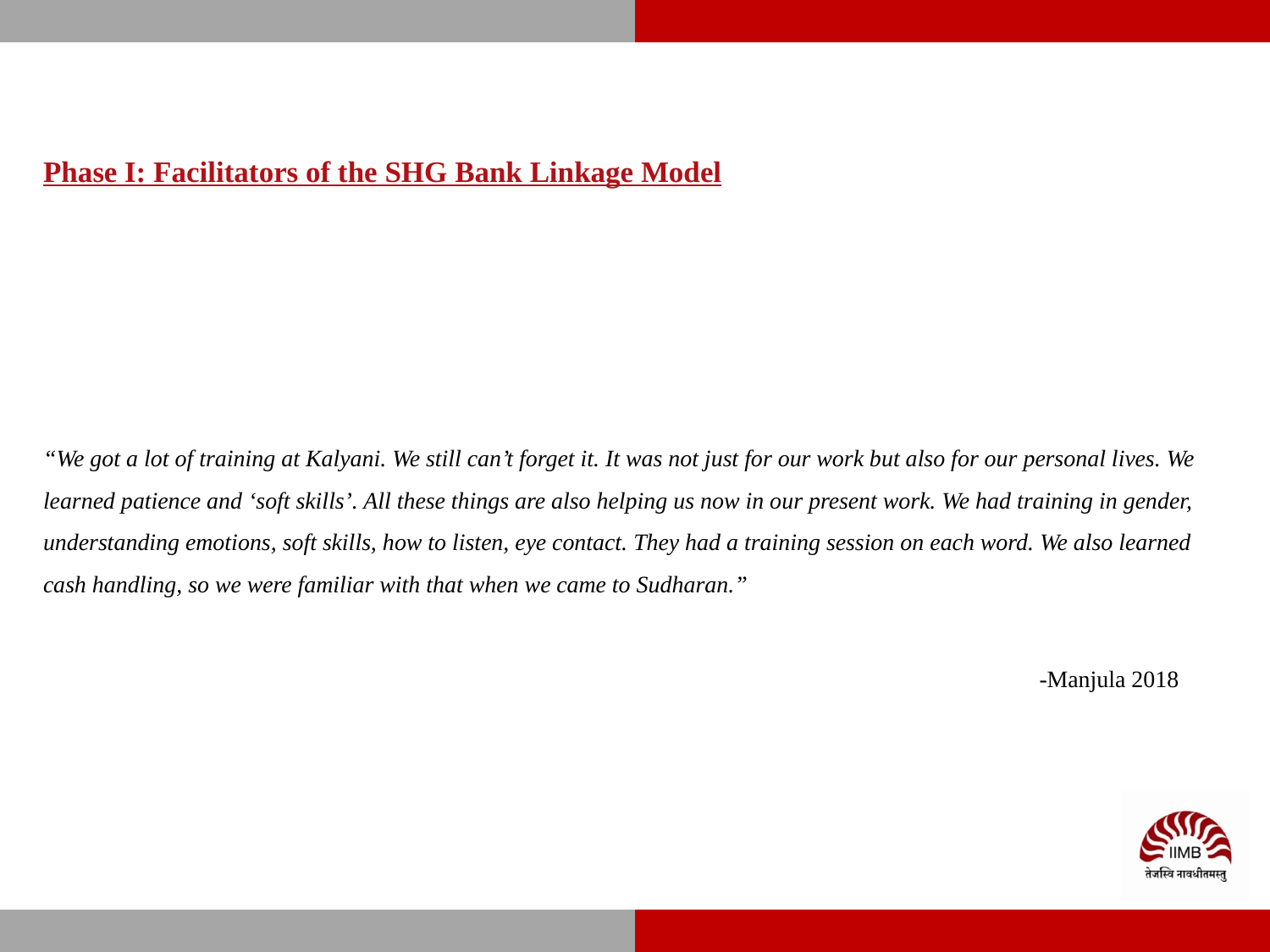

# Phase I: Facilitators of the SHG Bank Linkage Model

“We got a lot of training at Kalyani. We still can’t forget it. It was not just for our work but also for our personal lives. We learned patience and ‘soft skills’. All these things are also helping us now in our present work. We had training in gender, understanding emotions, soft skills, how to listen, eye contact. They had a training session on each word. We also learned cash handling, so we were familiar with that when we came to Sudharan.”

                                                                                                                                                                -Manjula 2018